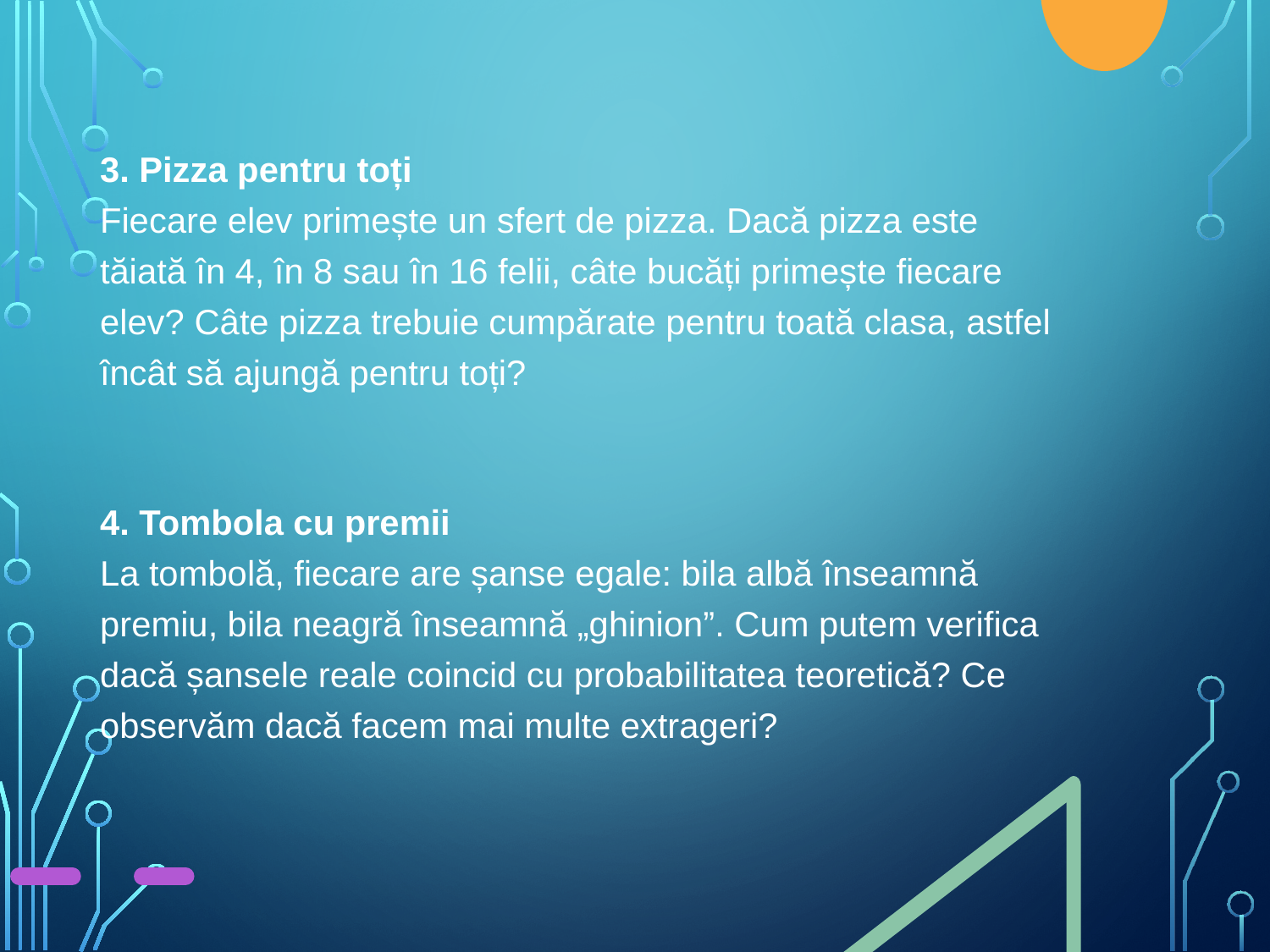

3. Pizza pentru toți
Fiecare elev primește un sfert de pizza. Dacă pizza este tăiată în 4, în 8 sau în 16 felii, câte bucăți primește fiecare elev? Câte pizza trebuie cumpărate pentru toată clasa, astfel încât să ajungă pentru toți?

4. Tombola cu premii
La tombolă, fiecare are șanse egale: bila albă înseamnă premiu, bila neagră înseamnă „ghinion”. Cum putem verifica dacă șansele reale coincid cu probabilitatea teoretică? Ce observăm dacă facem mai multe extrageri?